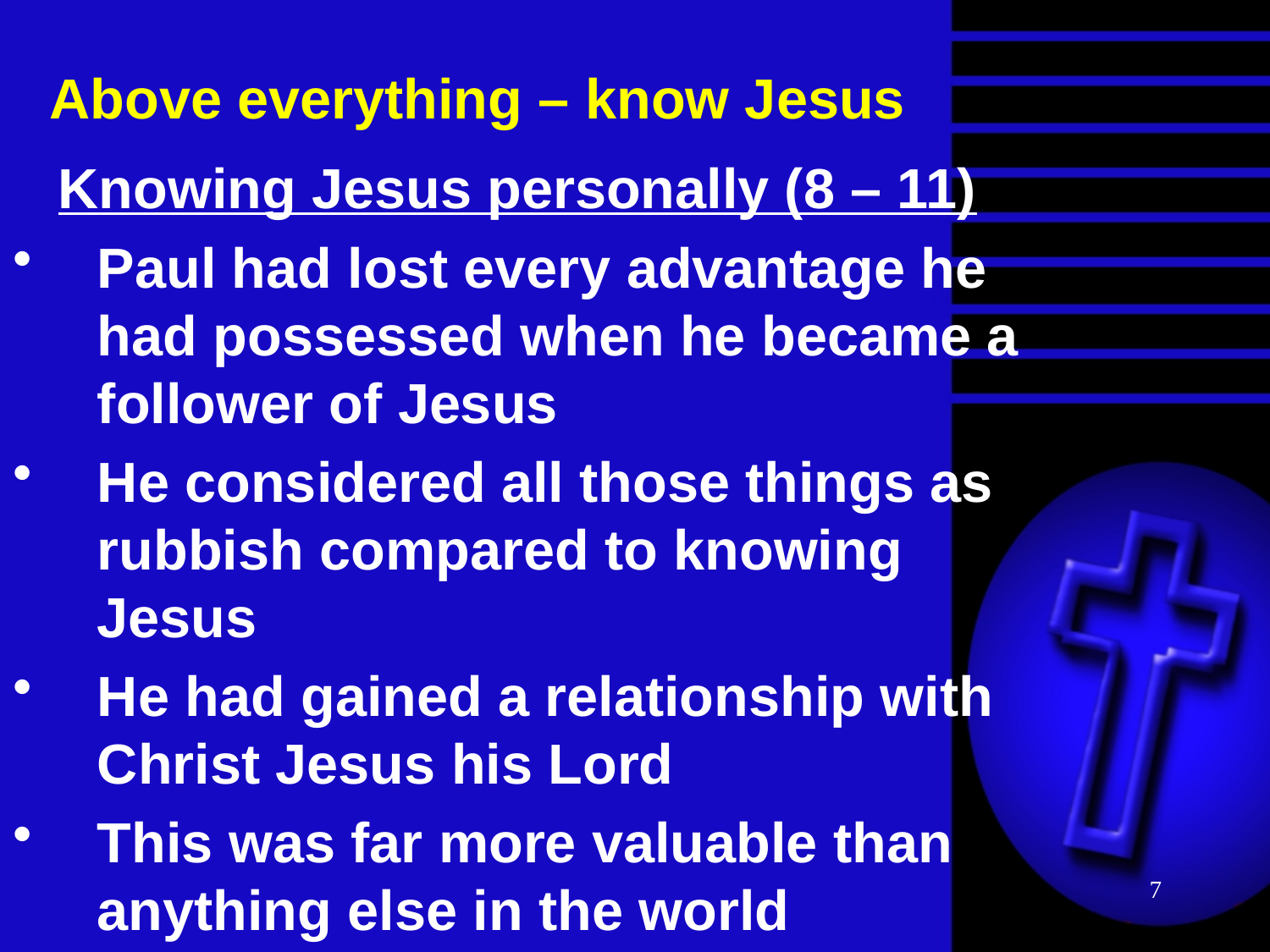

# Above everything – know Jesus
Knowing Jesus personally (8 – 11)
Paul had lost every advantage he had possessed when he became a follower of Jesus
He considered all those things as rubbish compared to knowing Jesus
He had gained a relationship with Christ Jesus his Lord
This was far more valuable than anything else in the world
7